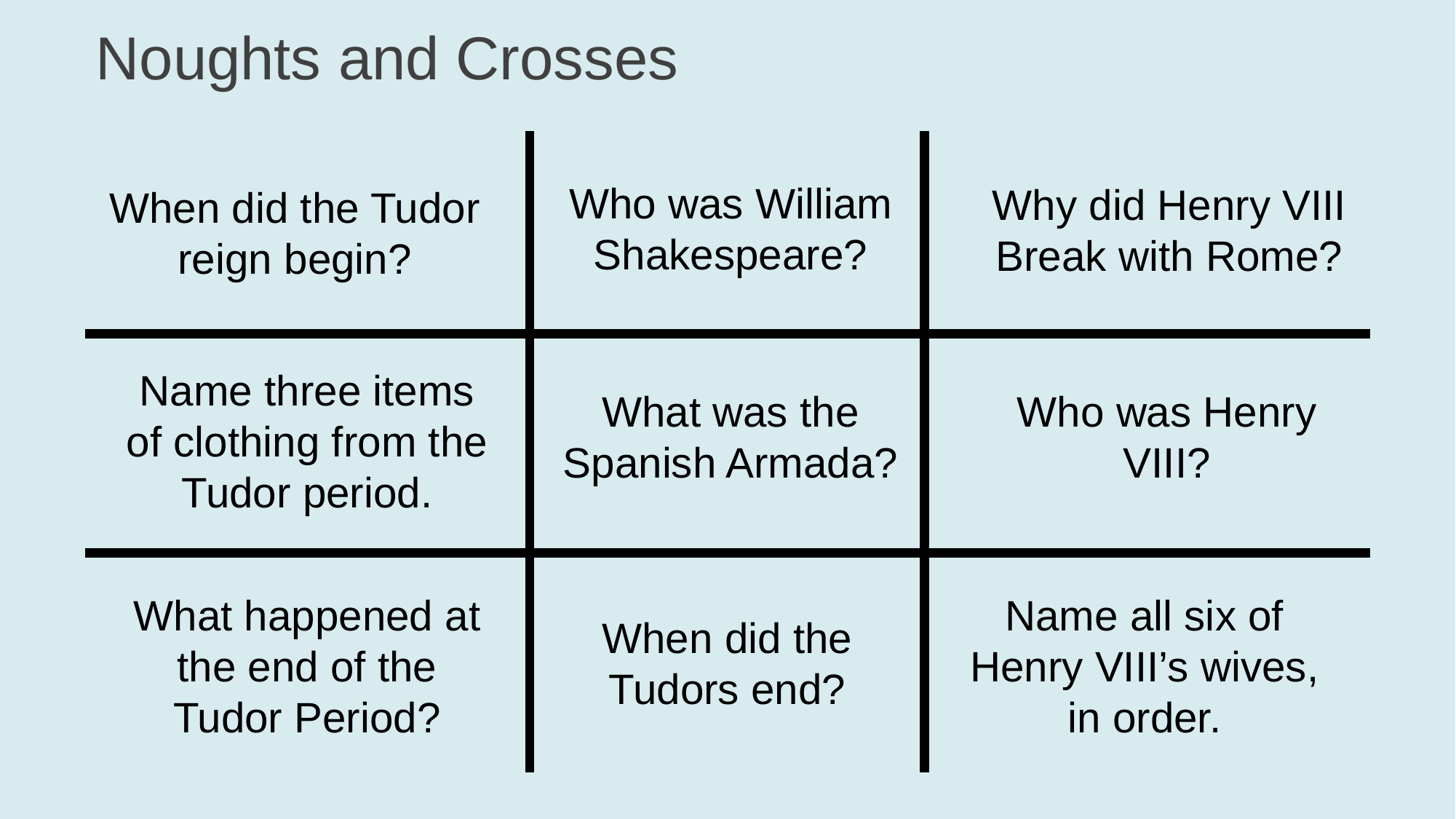

# Noughts and Crosses
Who was William Shakespeare?
Why did Henry VIII Break with Rome?
When did the Tudor reign begin?
Name three items of clothing from the Tudor period.
What was the Spanish Armada?
Who was Henry VIII?
What happened at the end of the Tudor Period?
Name all six of Henry VIII’s wives, in order.
When did the Tudors end?